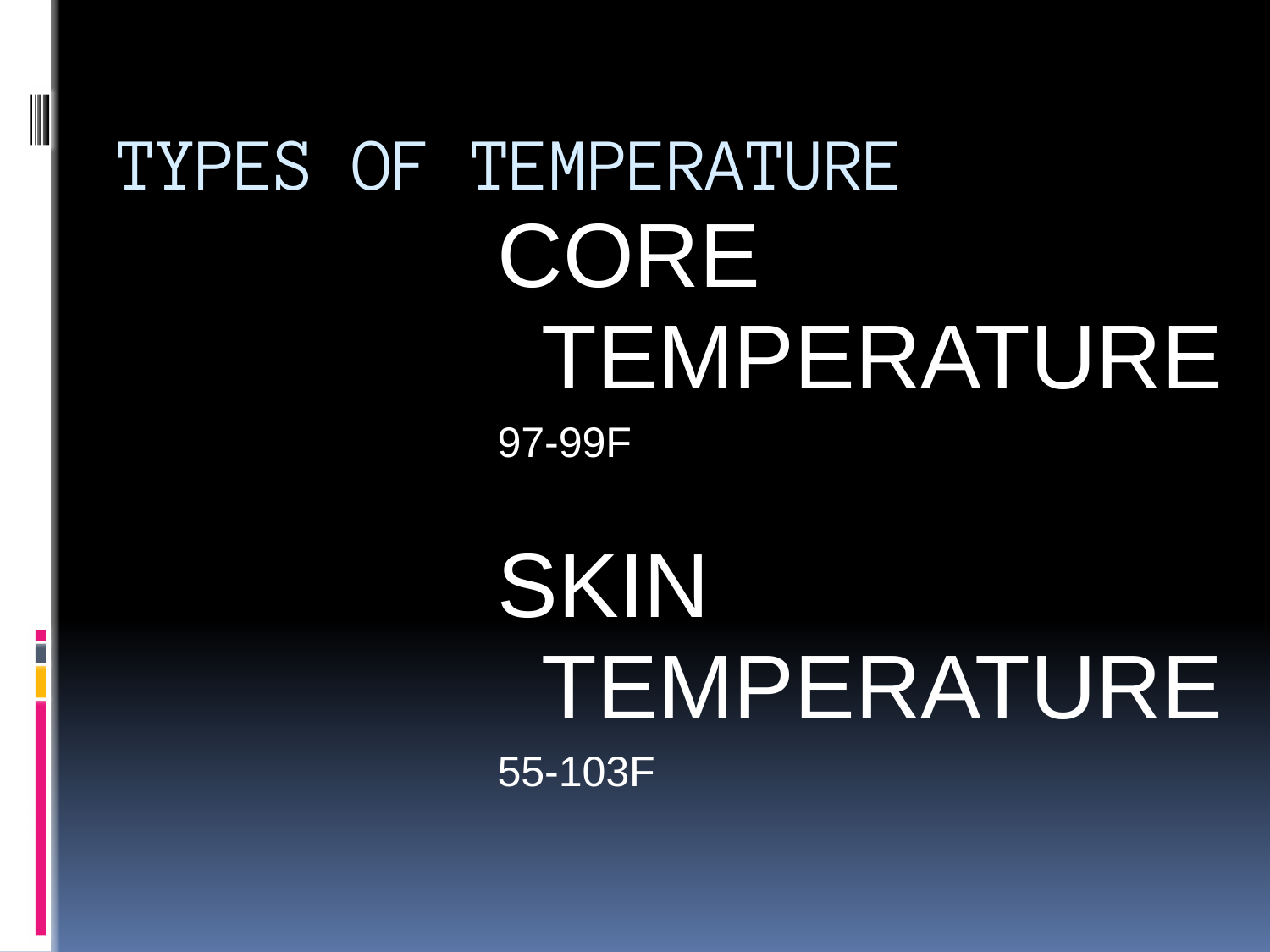

# TYPES OF TEMPERATURE
CORE TEMPERATURE
97-99F

SKIN TEMPERATURE
55-103F